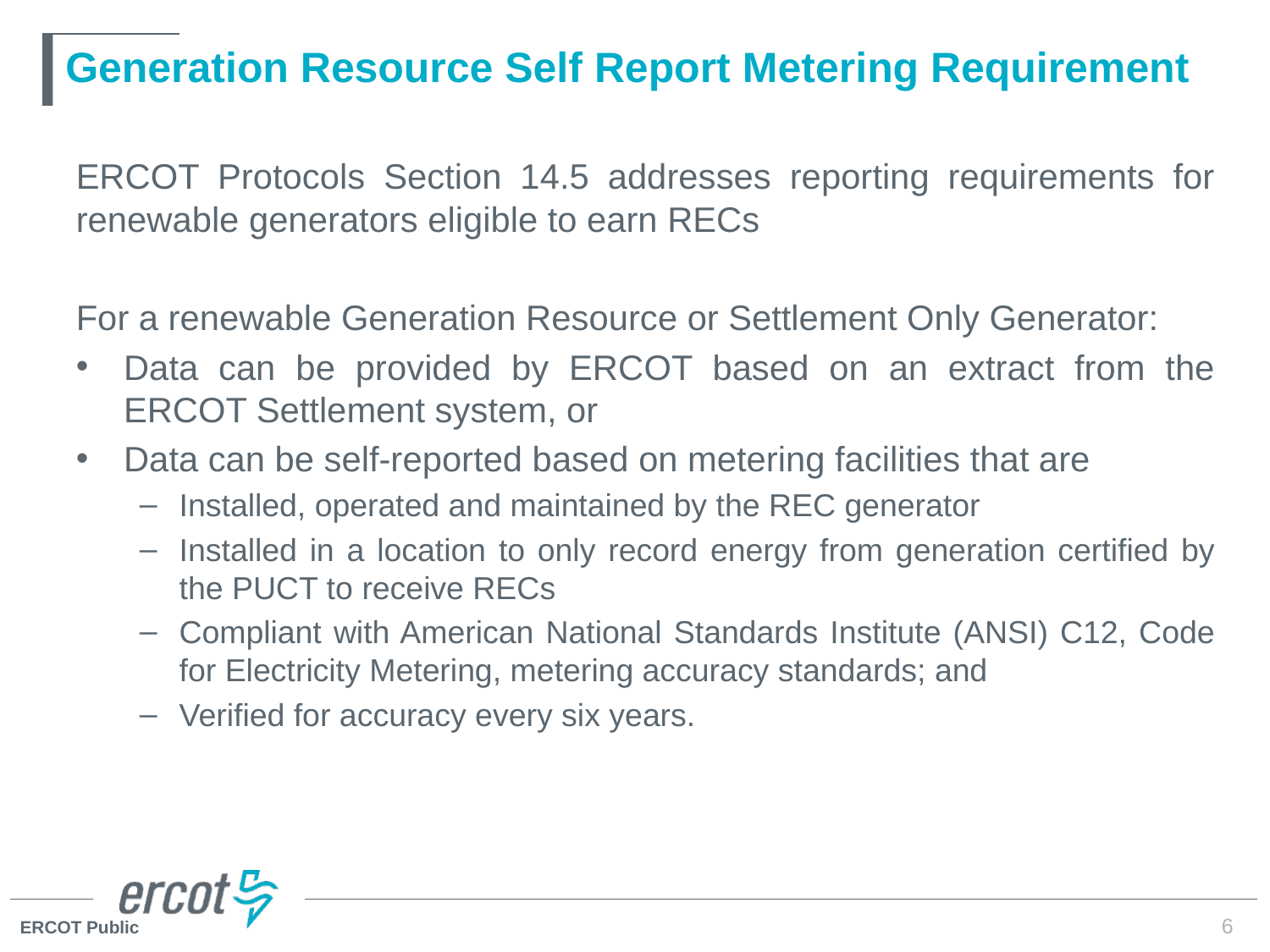

# Generation Resource Self Report Metering Requirement
ERCOT Protocols Section 14.5 addresses reporting requirements for renewable generators eligible to earn RECs

For a renewable Generation Resource or Settlement Only Generator:
Data can be provided by ERCOT based on an extract from the ERCOT Settlement system, or
Data can be self-reported based on metering facilities that are
Installed, operated and maintained by the REC generator
Installed in a location to only record energy from generation certified by the PUCT to receive RECs
Compliant with American National Standards Institute (ANSI) C12, Code for Electricity Metering, metering accuracy standards; and
Verified for accuracy every six years.
6